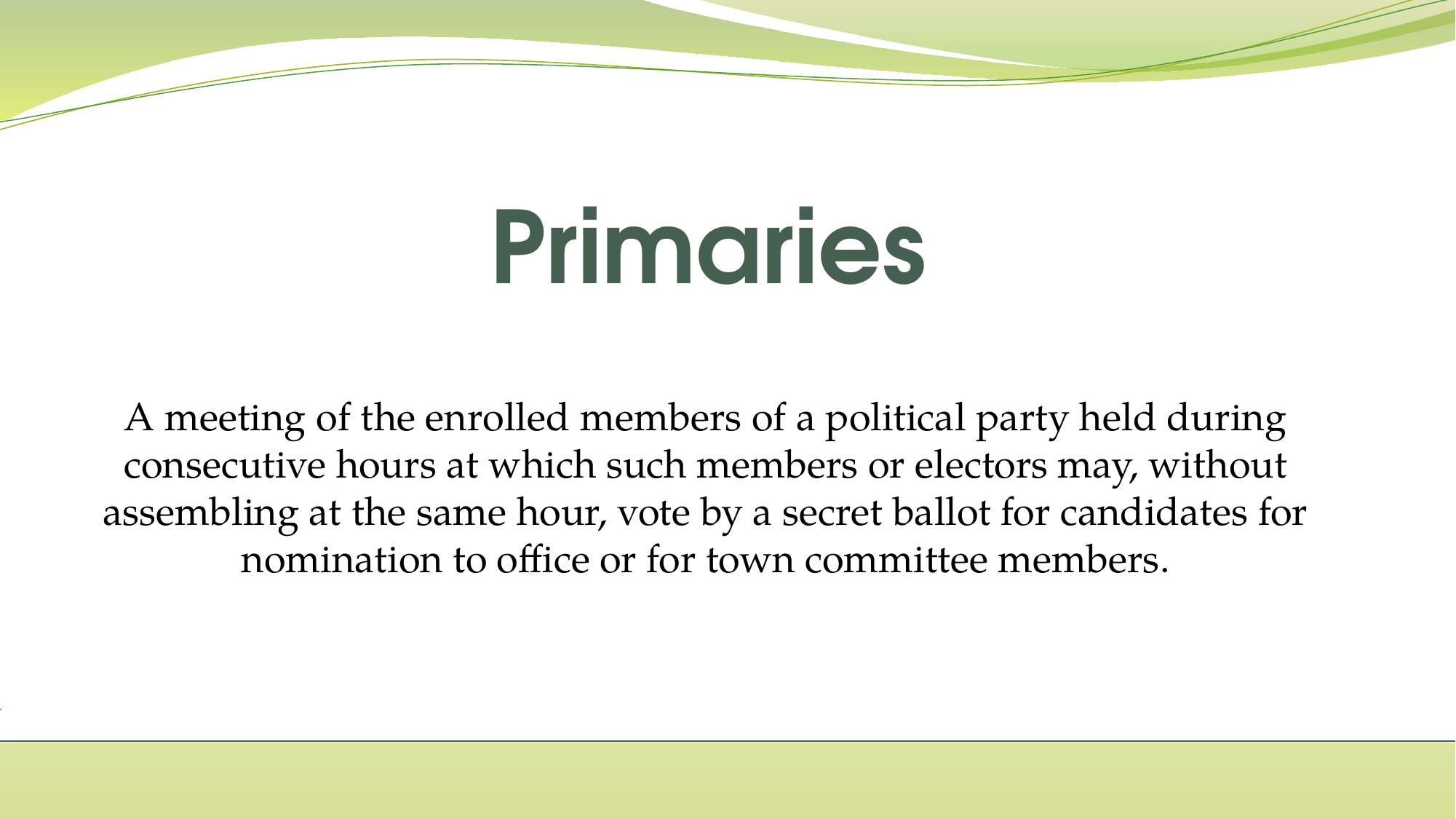

# Primaries
A meeting of the enrolled members of a political party held during consecutive hours at which such members or electors may, without assembling at the same hour, vote by a secret ballot for candidates for nomination to office or for town committee members.